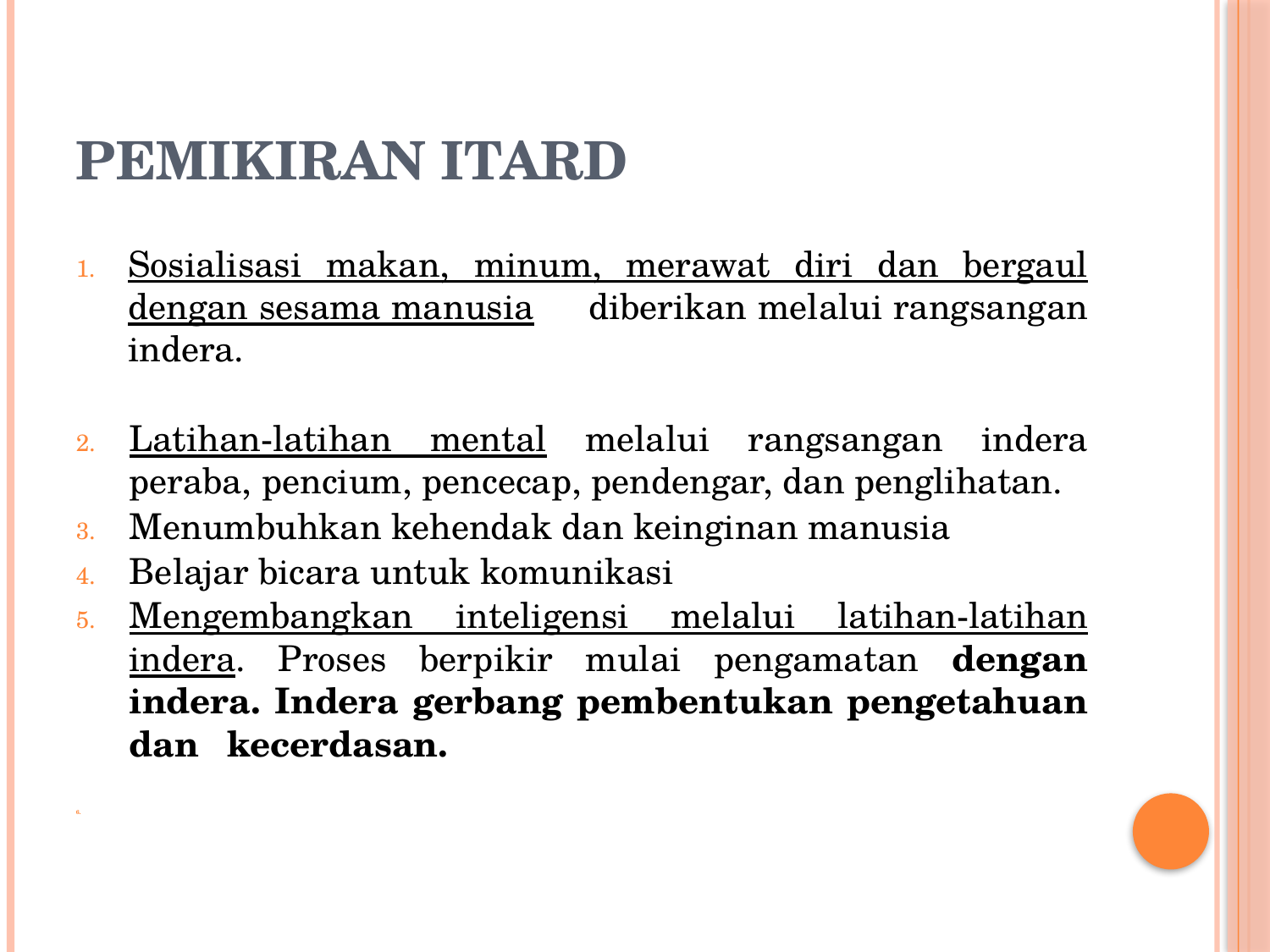

# Pemikiran Itard
SEORANG DOKTER & FILOSUF, PEMIKIRANNYA CKE, ROUSSEAU. KONSEPNYA DIKEMBANGKAN DARI HEN THD VICTOR DARI HUTAN AVEYRON. Konsepnya
Sosialisasi makan, minum, merawat diri dan bergaul dengan sesama manusia     diberikan melalui rangsangan indera.

Latihan-latihan mental melalui rangsangan indera peraba, pencium, pencecap, pendengar, dan penglihatan.
Menumbuhkan kehendak dan keinginan manusia
Belajar bicara untuk komunikasi
Mengembangkan inteligensi melalui latihan-latihan indera. Proses berpikir mulai pengamatan dengan indera. Indera gerbang pembentukan pengetahuan dan kecerdasan. Proses berpikir mulai pengamatan dengan indera.

indera. Indera gerbang pembentukan pengetahuan dan kecerdasan.